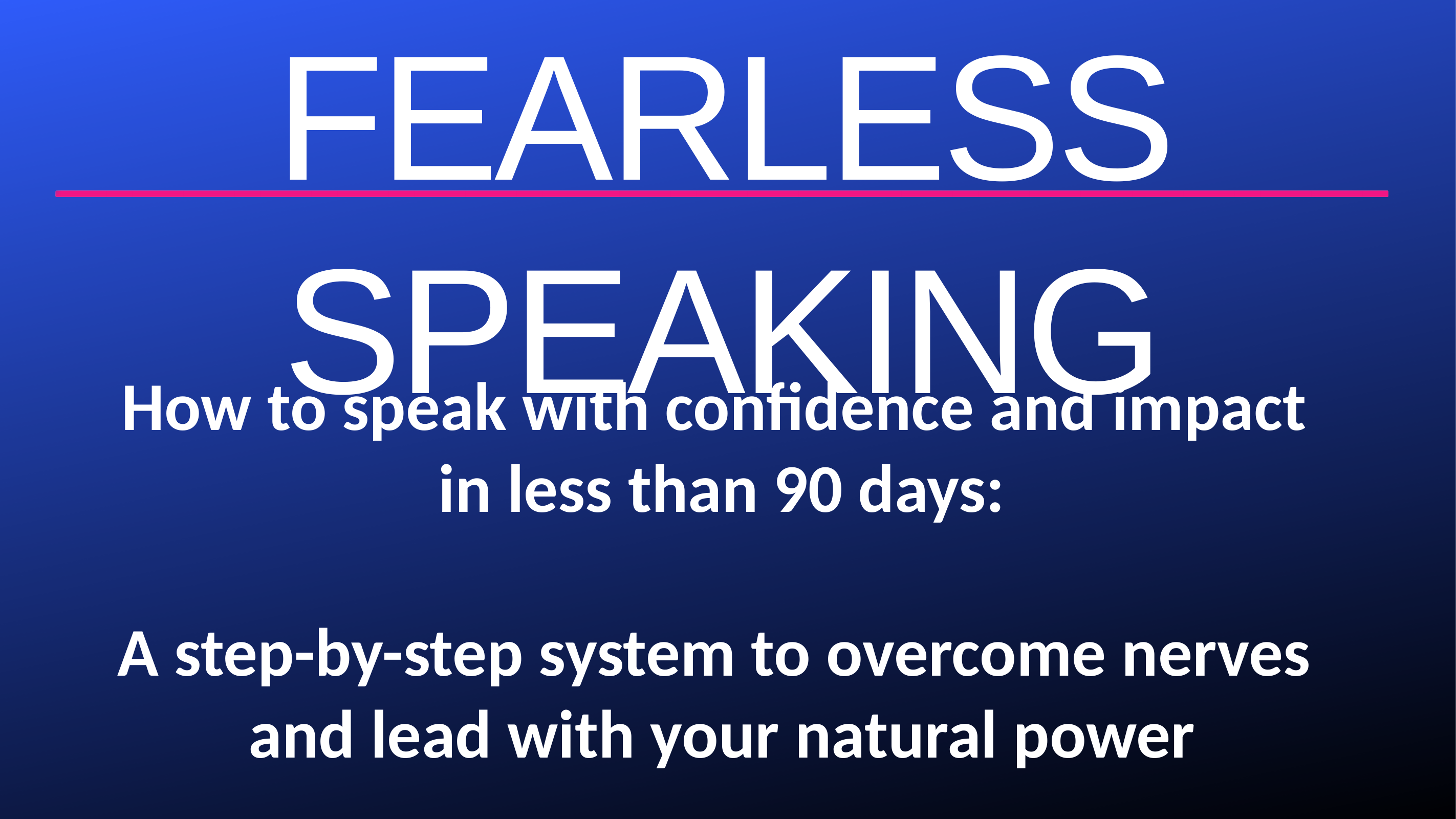

FEARLESS SPEAKING

How to speak with confidence and impact
in less than 90 days:

A step-by-step system to overcome nerves
and lead with your natural power